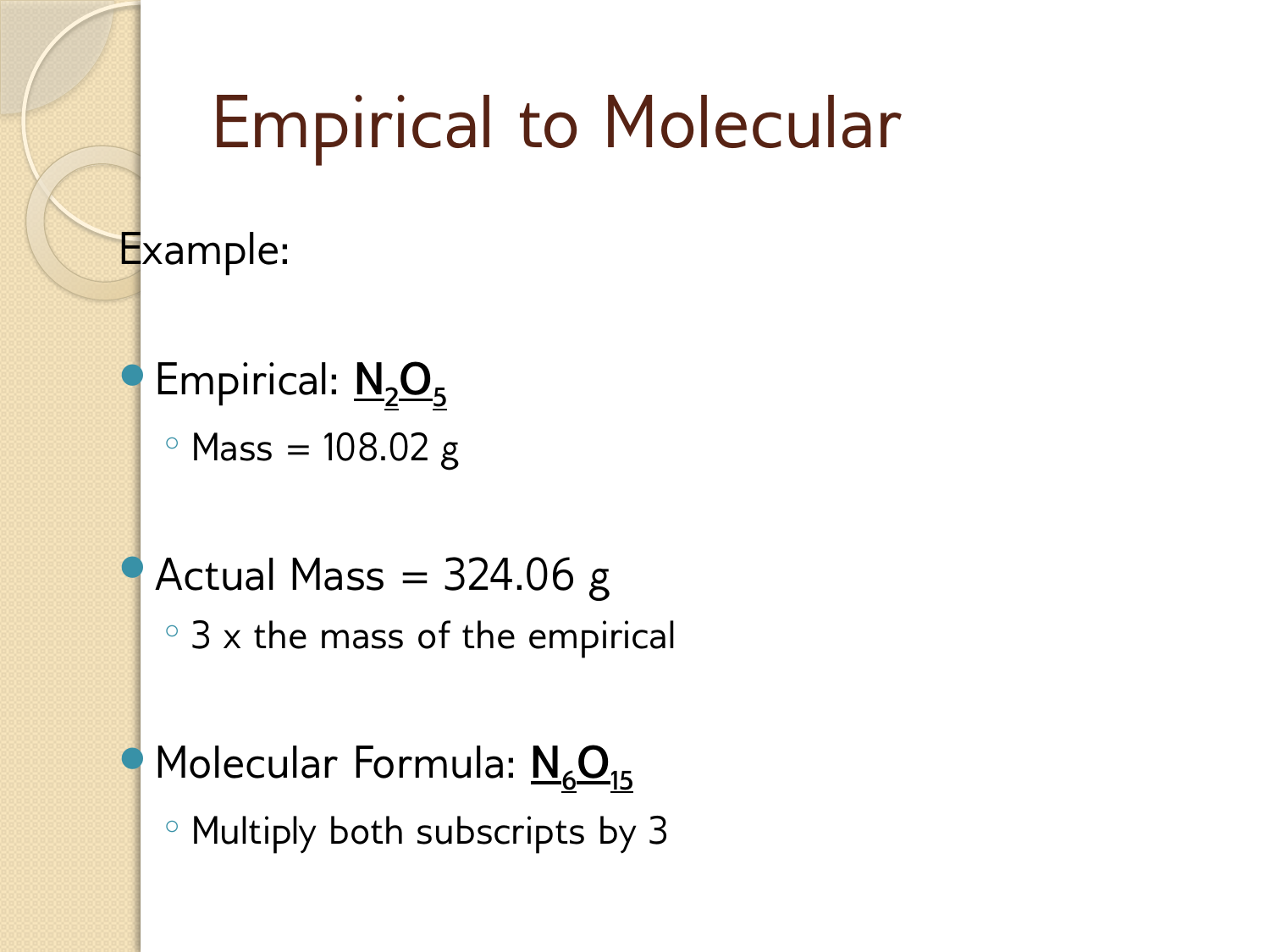

# Empirical to Molecular
Example:

Empirical: N2O5
Mass = 108.02 g

Actual Mass = 324.06 g
3 x the mass of the empirical

Molecular Formula: N6O15
Multiply both subscripts by 3